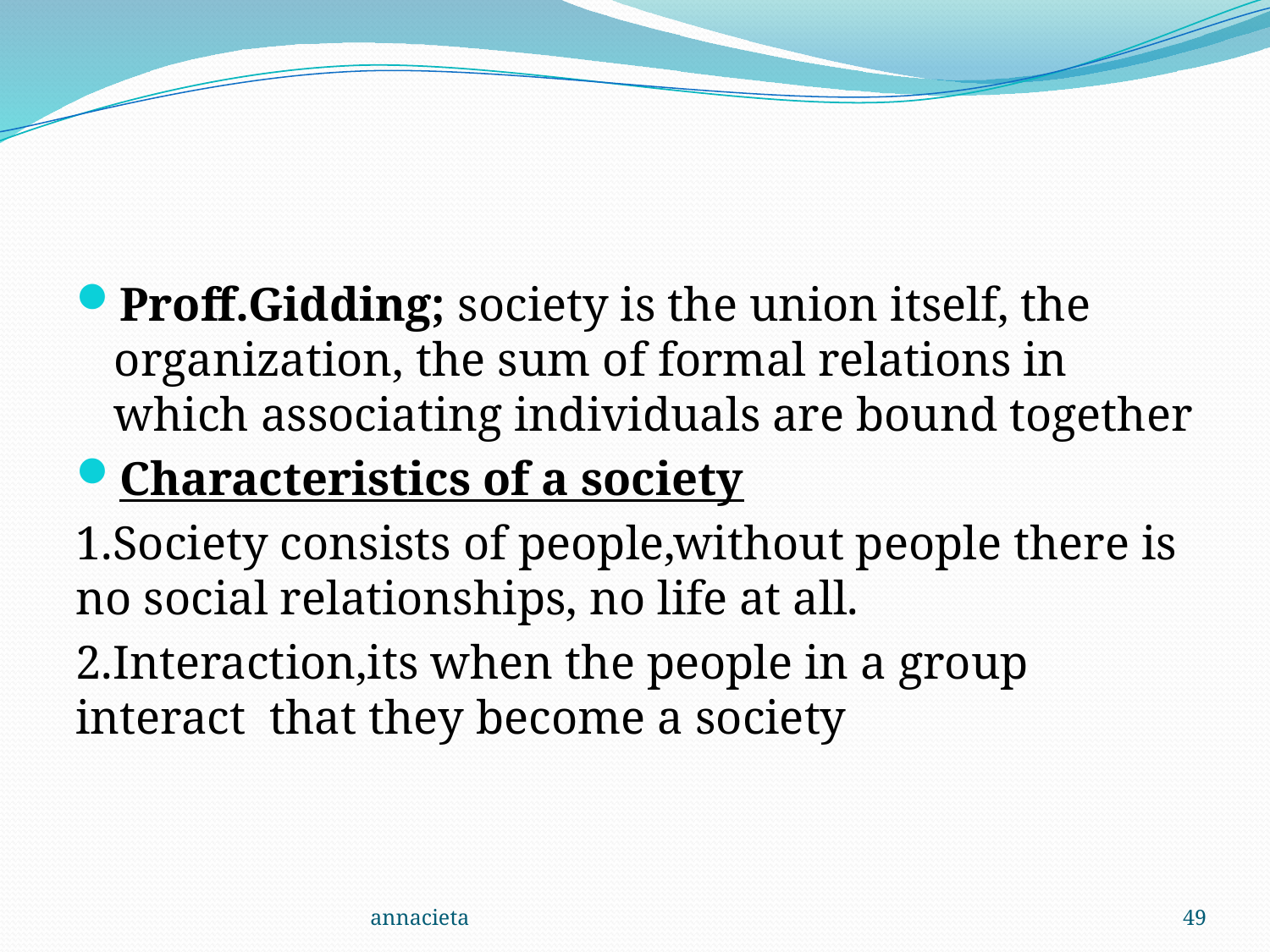

#
Proff.Gidding; society is the union itself, the organization, the sum of formal relations in which associating individuals are bound together
Characteristics of a society
1.Society consists of people,without people there is no social relationships, no life at all.
2.Interaction,its when the people in a group interact  that they become a society

annacieta
49